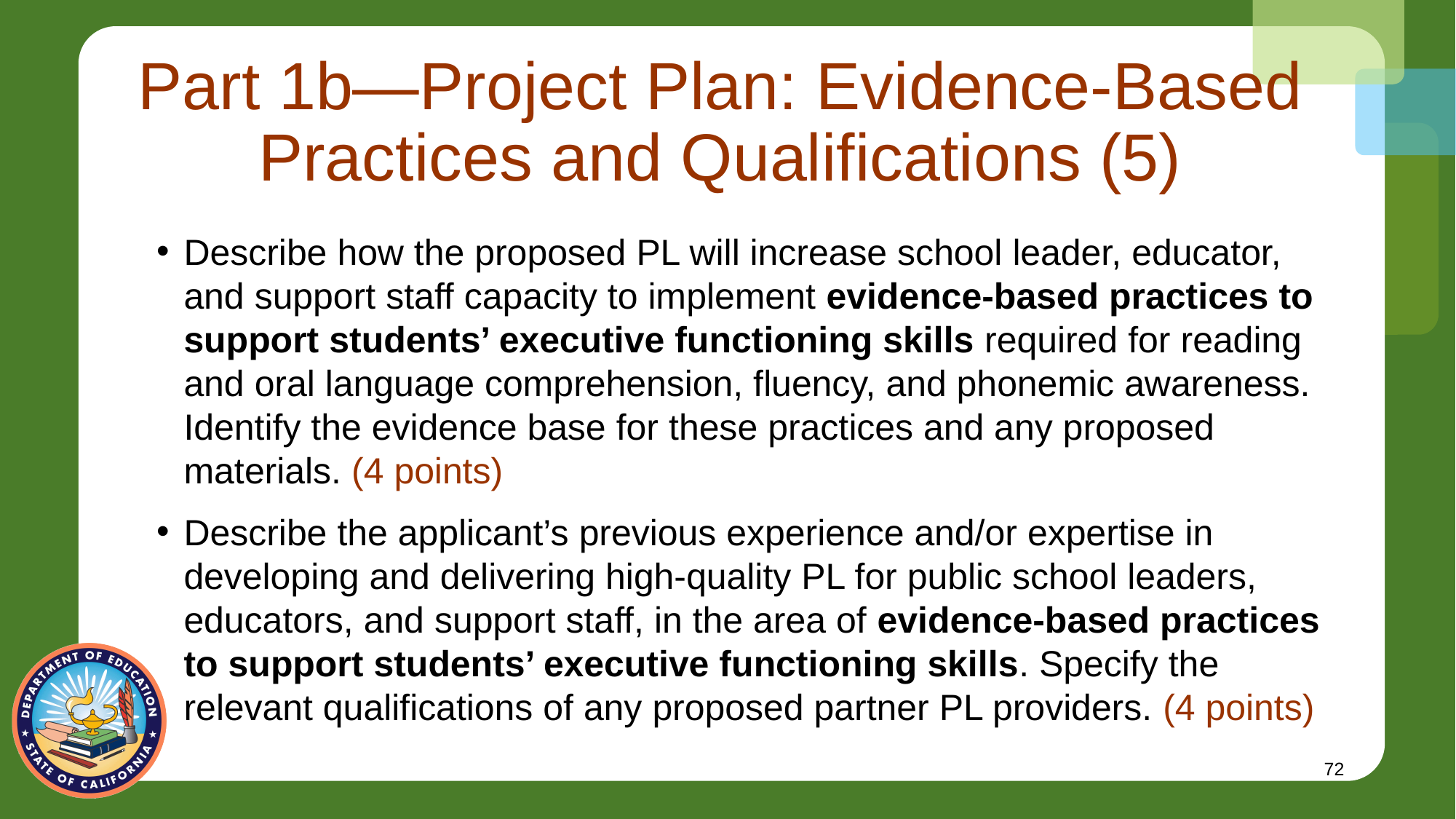

# Part 1b—Project Plan: Evidence-Based Practices and Qualifications (5)
Describe how the proposed PL will increase school leader, educator, and support staff capacity to implement evidence-based practices to support students’ executive functioning skills required for reading and oral language comprehension, fluency, and phonemic awareness. Identify the evidence base for these practices and any proposed materials. (4 points)
Describe the applicant’s previous experience and/or expertise in developing and delivering high-quality PL for public school leaders, educators, and support staff, in the area of evidence-based practices to support students’ executive functioning skills. Specify the relevant qualifications of any proposed partner PL providers. (4 points)

72